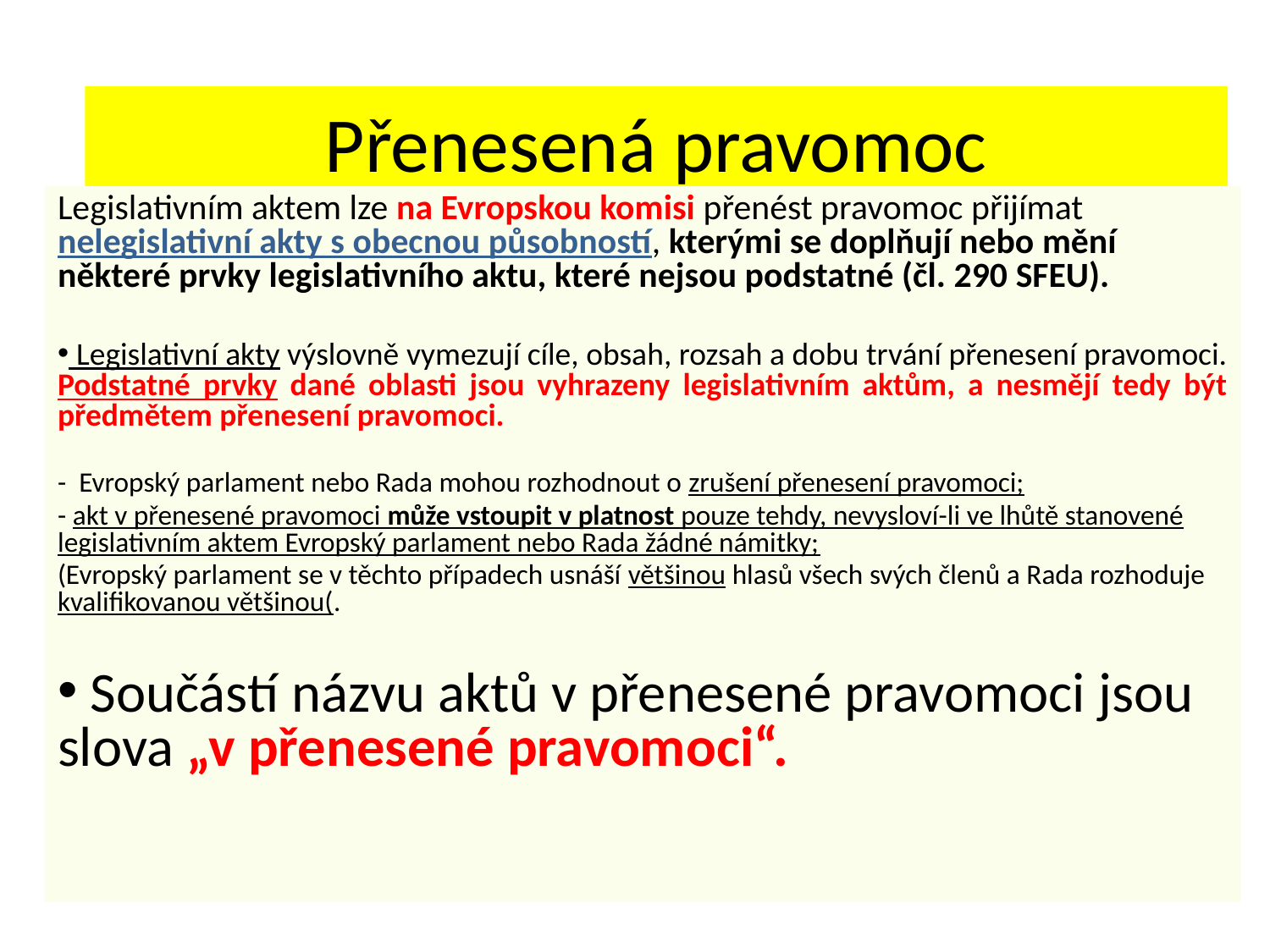

# Přenesená pravomoc
Legislativním aktem lze na Evropskou komisi přenést pravomoc přijímat nelegislativní akty s obecnou působností, kterými se doplňují nebo mění některé prvky legislativního aktu, které nejsou podstatné (čl. 290 SFEU).

 Legislativní akty výslovně vymezují cíle, obsah, rozsah a dobu trvání přenesení pravomoci. Podstatné prvky dané oblasti jsou vyhrazeny legislativním aktům, a nesmějí tedy být předmětem přenesení pravomoci.

-  Evropský parlament nebo Rada mohou rozhodnout o zrušení přenesení pravomoci;
- akt v přenesené pravomoci může vstoupit v platnost pouze tehdy, nevysloví-li ve lhůtě stanovené legislativním aktem Evropský parlament nebo Rada žádné námitky;
(Evropský parlament se v těchto případech usnáší většinou hlasů všech svých členů a Rada rozhoduje kvalifikovanou většinou(.

 Součástí názvu aktů v přenesené pravomoci jsou slova „v přenesené pravomoci“.